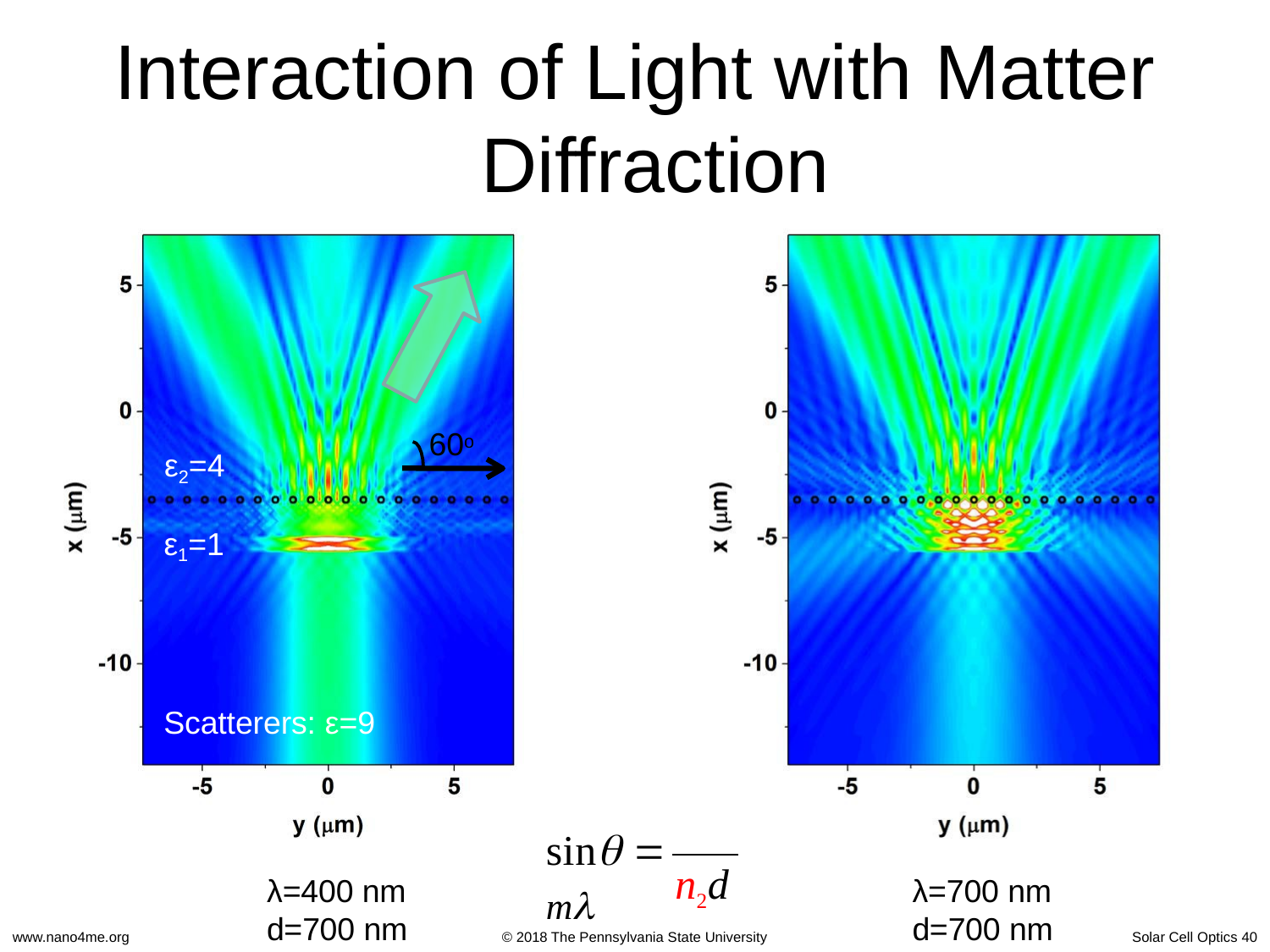

# Interaction of Light with Matter  Diffraction

60o

ε2=4

ε1=1
Scatterers: ε=9
sinθ = mλ
n2d

λ=400 nm
λ=700 nm
d=700 nm
d=700 nm